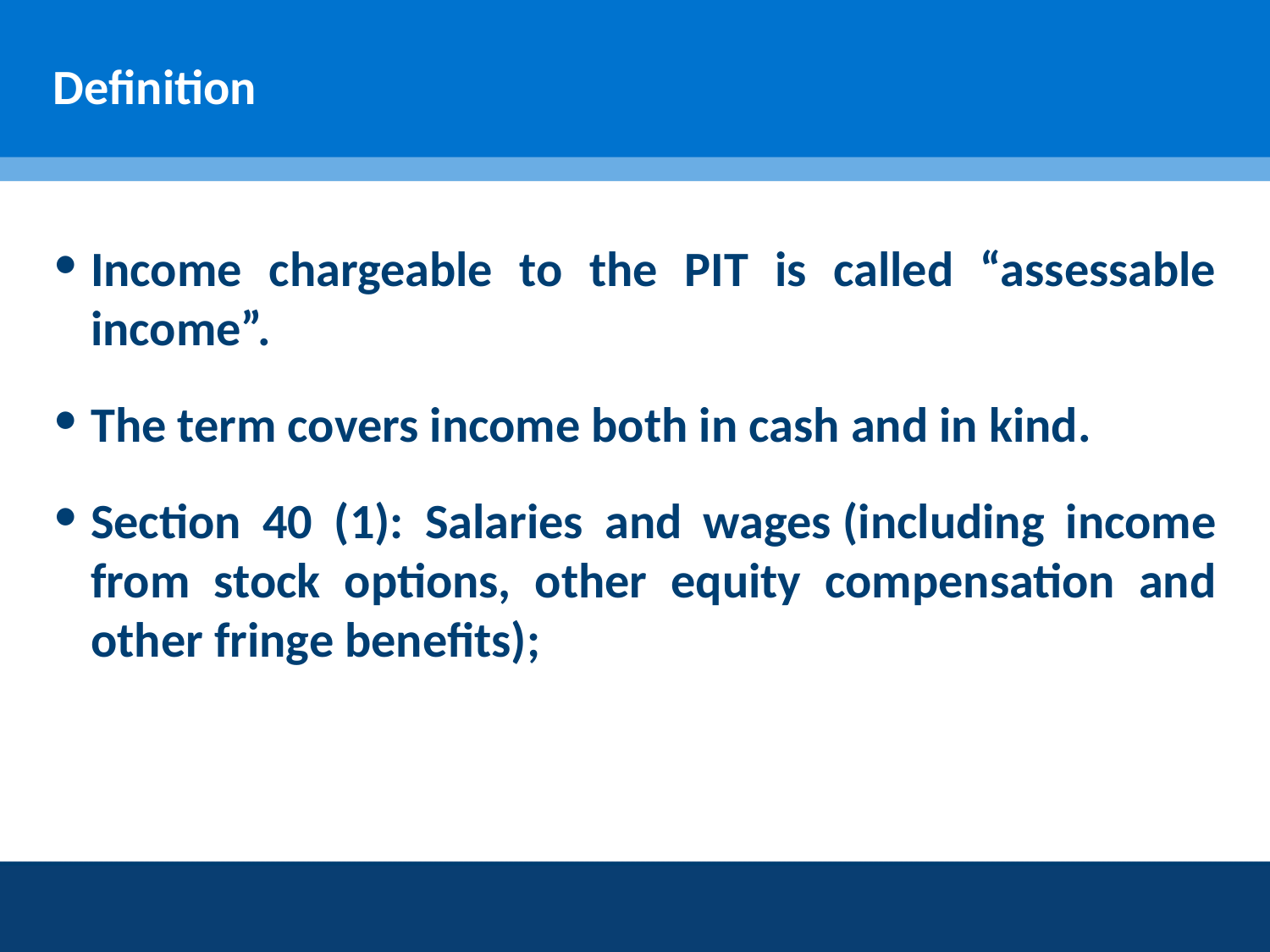

# Definition
Income chargeable to the PIT is called “assessable income”.
The term covers income both in cash and in kind.
Section 40 (1): Salaries and wages (including income from stock options, other equity compensation and other fringe benefits);